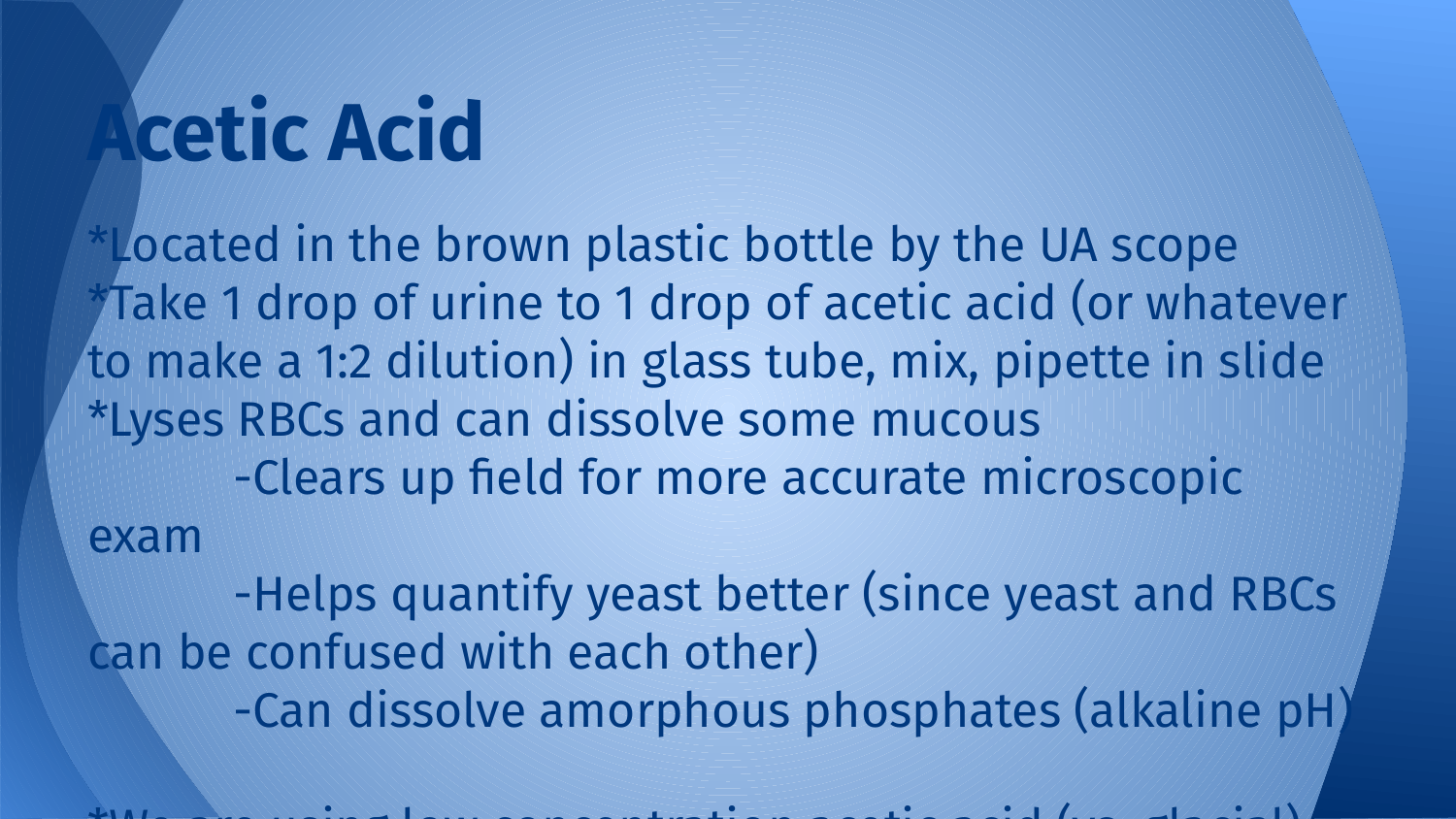

# Acetic Acid
*Located in the brown plastic bottle by the UA scope
*Take 1 drop of urine to 1 drop of acetic acid (or whatever to make a 1:2 dilution) in glass tube, mix, pipette in slide
*Lyses RBCs and can dissolve some mucous
	-Clears up field for more accurate microscopic exam
	-Helps quantify yeast better (since yeast and RBCs can be confused with each other)
	-Can dissolve amorphous phosphates (alkaline pH)

*We are using low concentration acetic acid (vs. glacial)